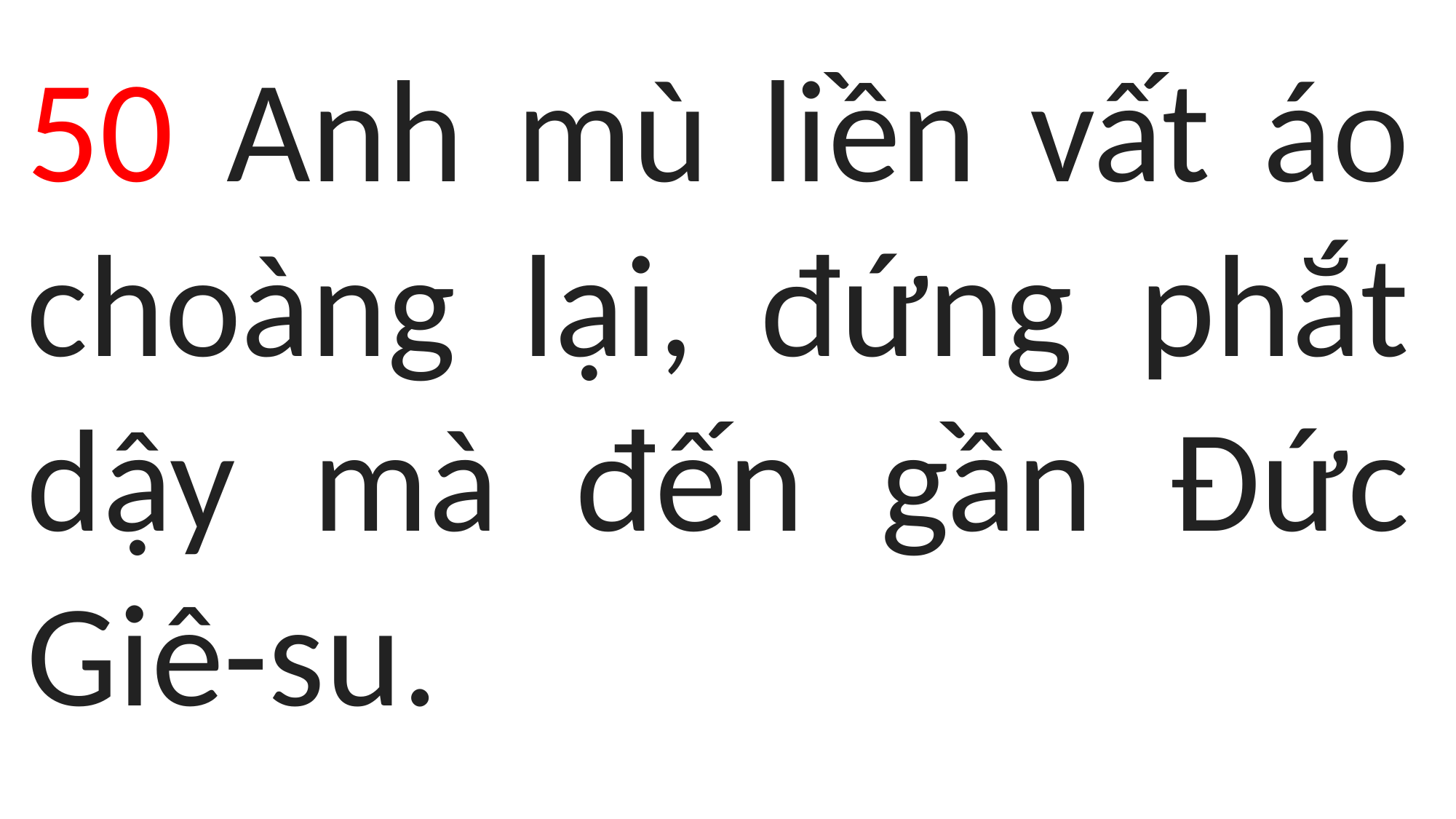

50 Anh mù liền vất áo choàng lại, đứng phắt dậy mà đến gần Đức Giê-su.